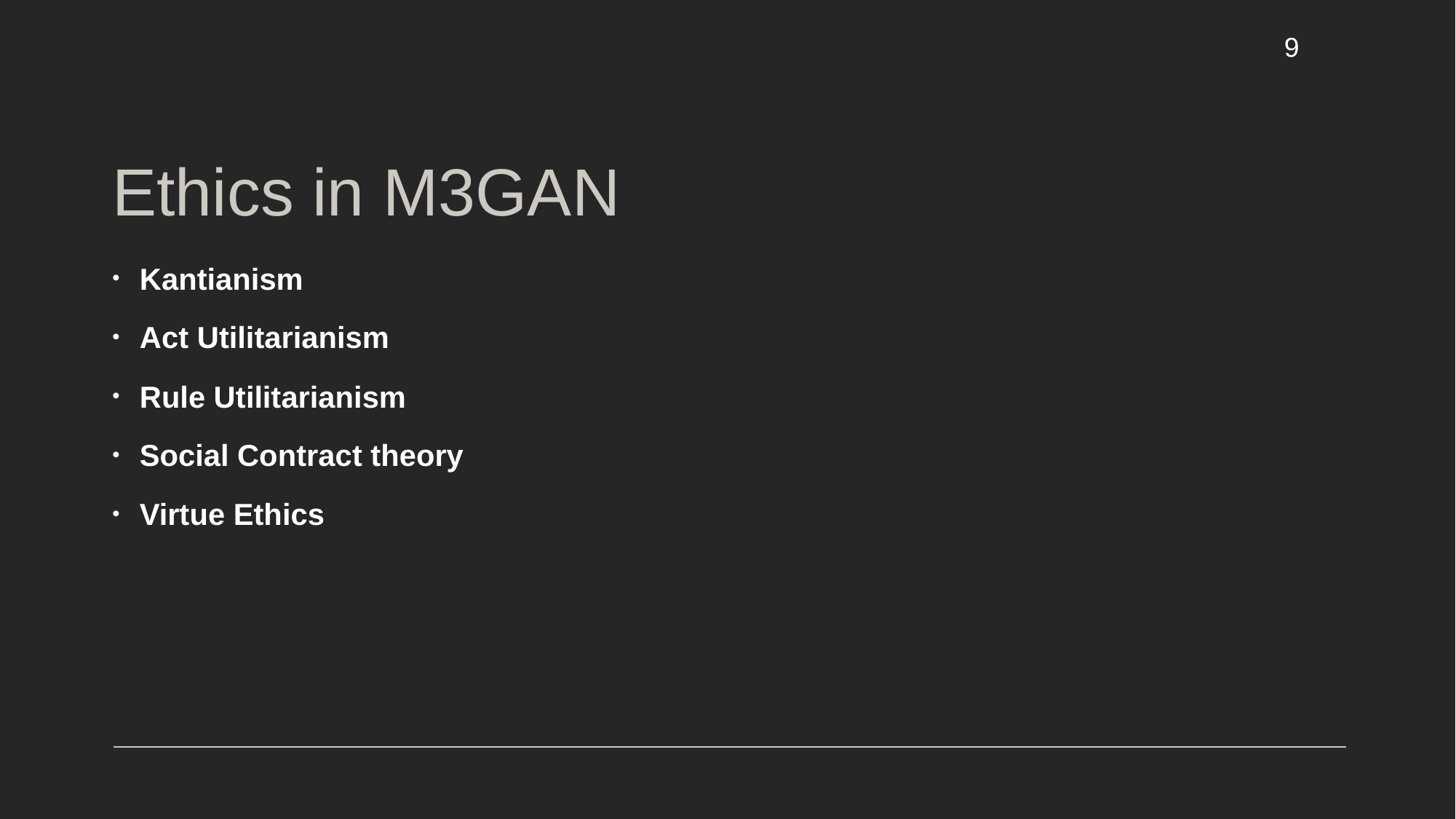

9
# Ethics in M3GAN
Kantianism
Act Utilitarianism
Rule Utilitarianism
Social Contract theory
Virtue Ethics